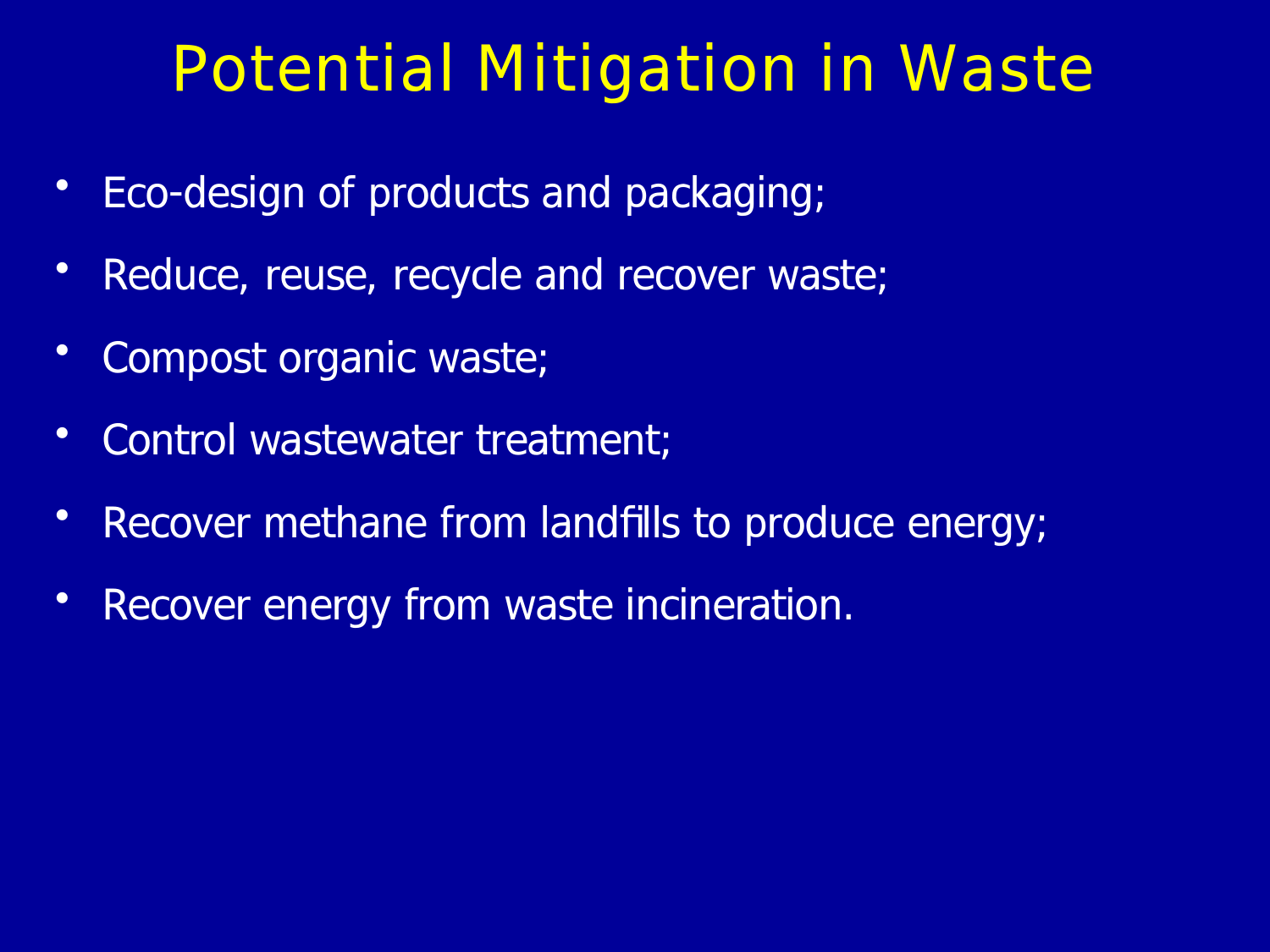

# Potential Mitigation in Waste
Eco-design of products and packaging;
Reduce, reuse, recycle and recover waste;
Compost organic waste;
Control wastewater treatment;
Recover methane from landfills to produce energy;
Recover energy from waste incineration.